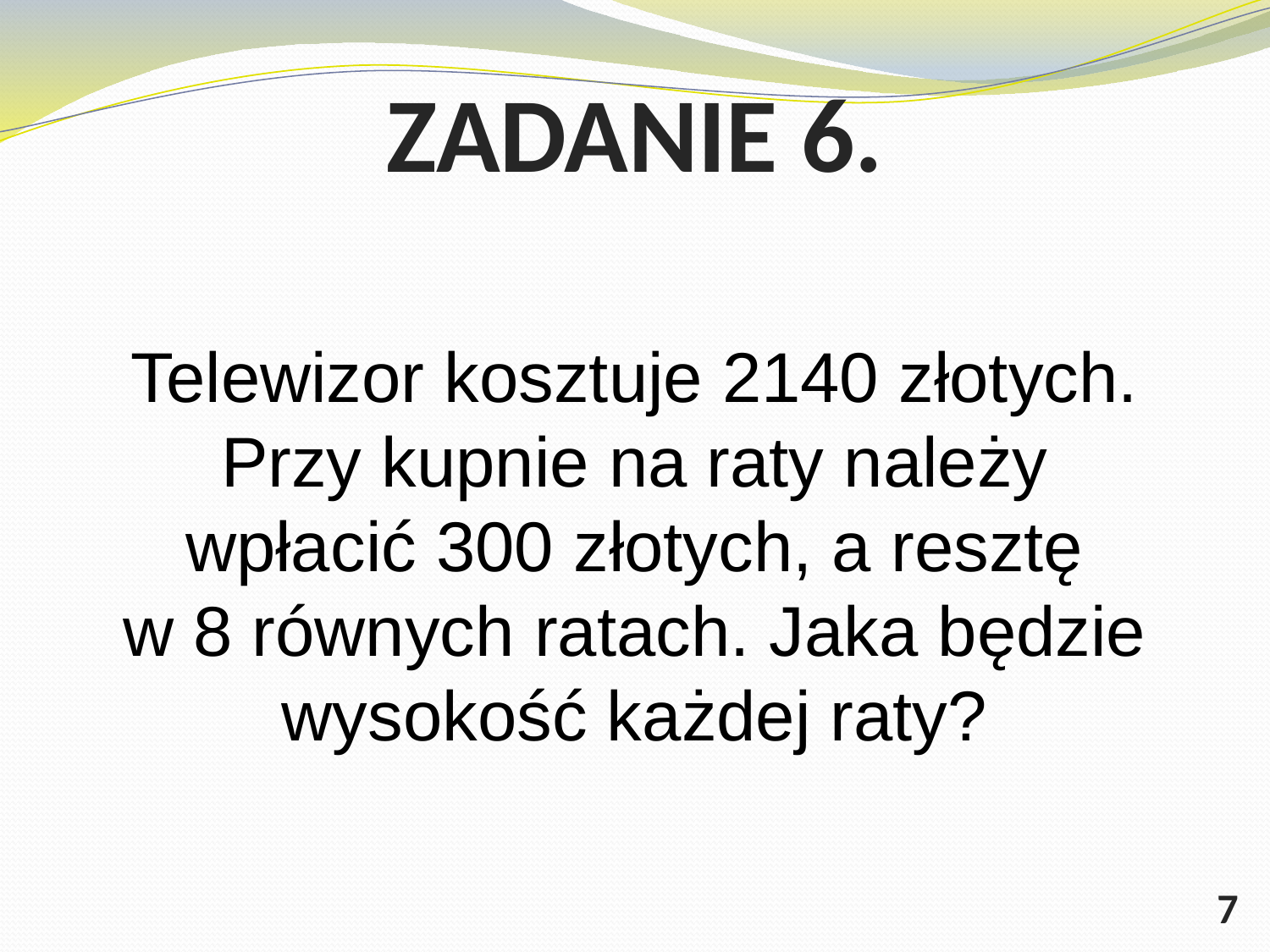

# ZADANIE 6.
Telewizor kosztuje 2140 złotych. Przy kupnie na raty należy wpłacić 300 złotych, a resztę w 8 równych ratach. Jaka będzie wysokość każdej raty?
7